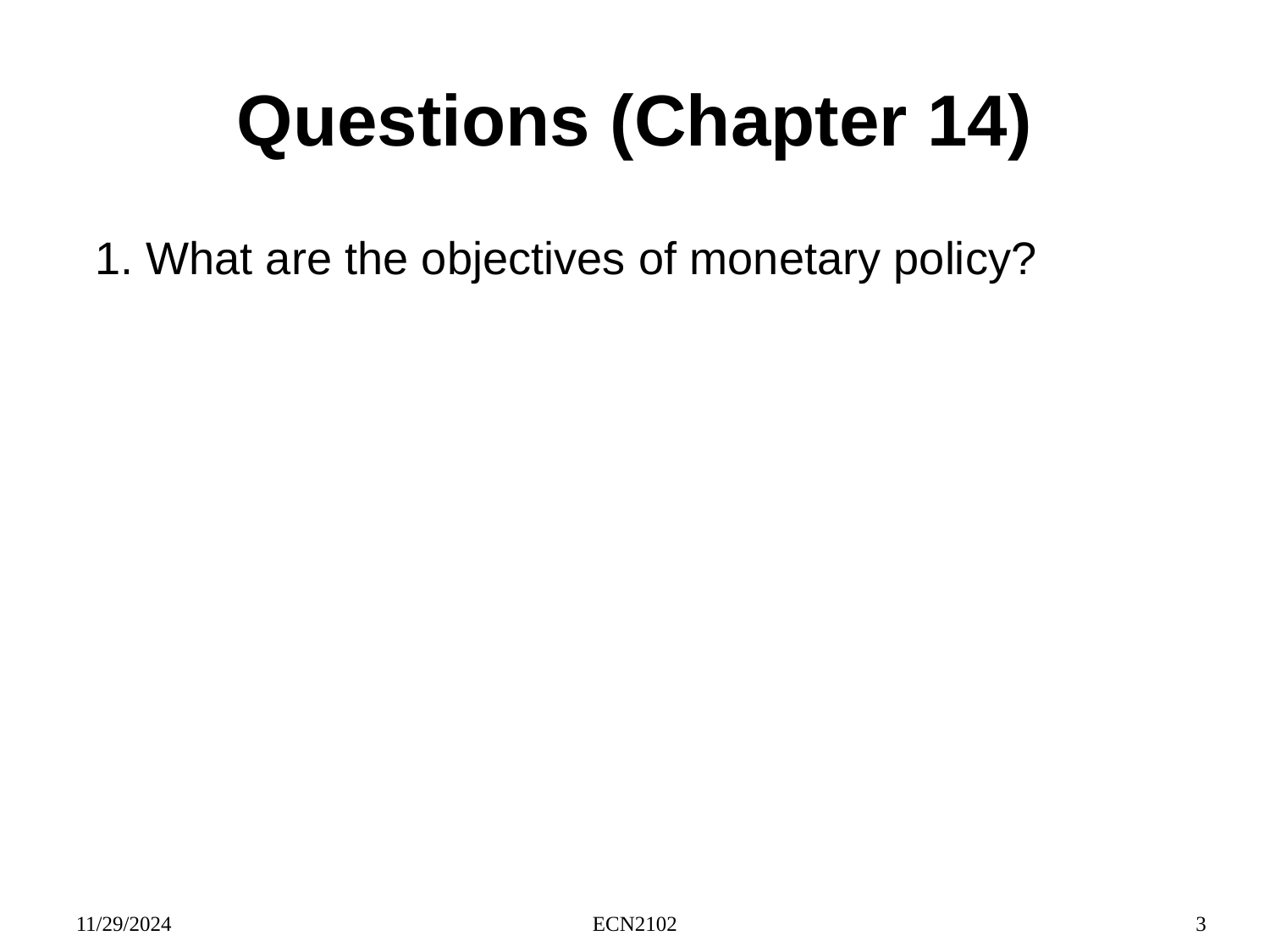

# Questions (Chapter 14)
1. What are the objectives of monetary policy?
11/29/2024
ECN2102
3